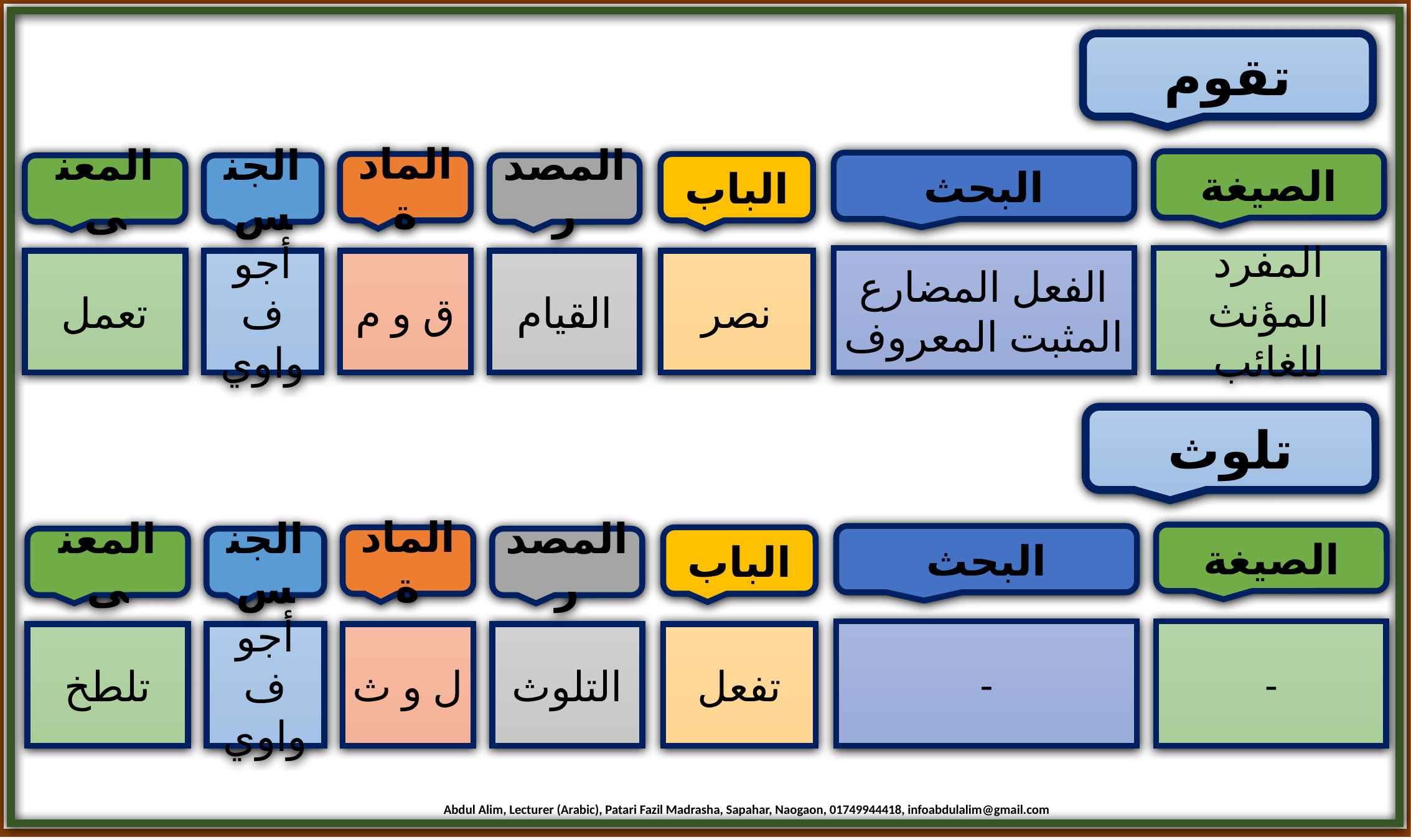

تقوم
الصيغة
البحث
المادة
الباب
المعنى
الجنس
المصدر
الفعل المضارع المثبت المعروف
المفرد المؤنث للغائب
تعمل
أجوف واوي
ق و م
القيام
نصر
تلوث
الصيغة
البحث
المادة
الباب
المعنى
الجنس
المصدر
-
-
تلطخ
أجوف واوي
ل و ث
التلوث
تفعل